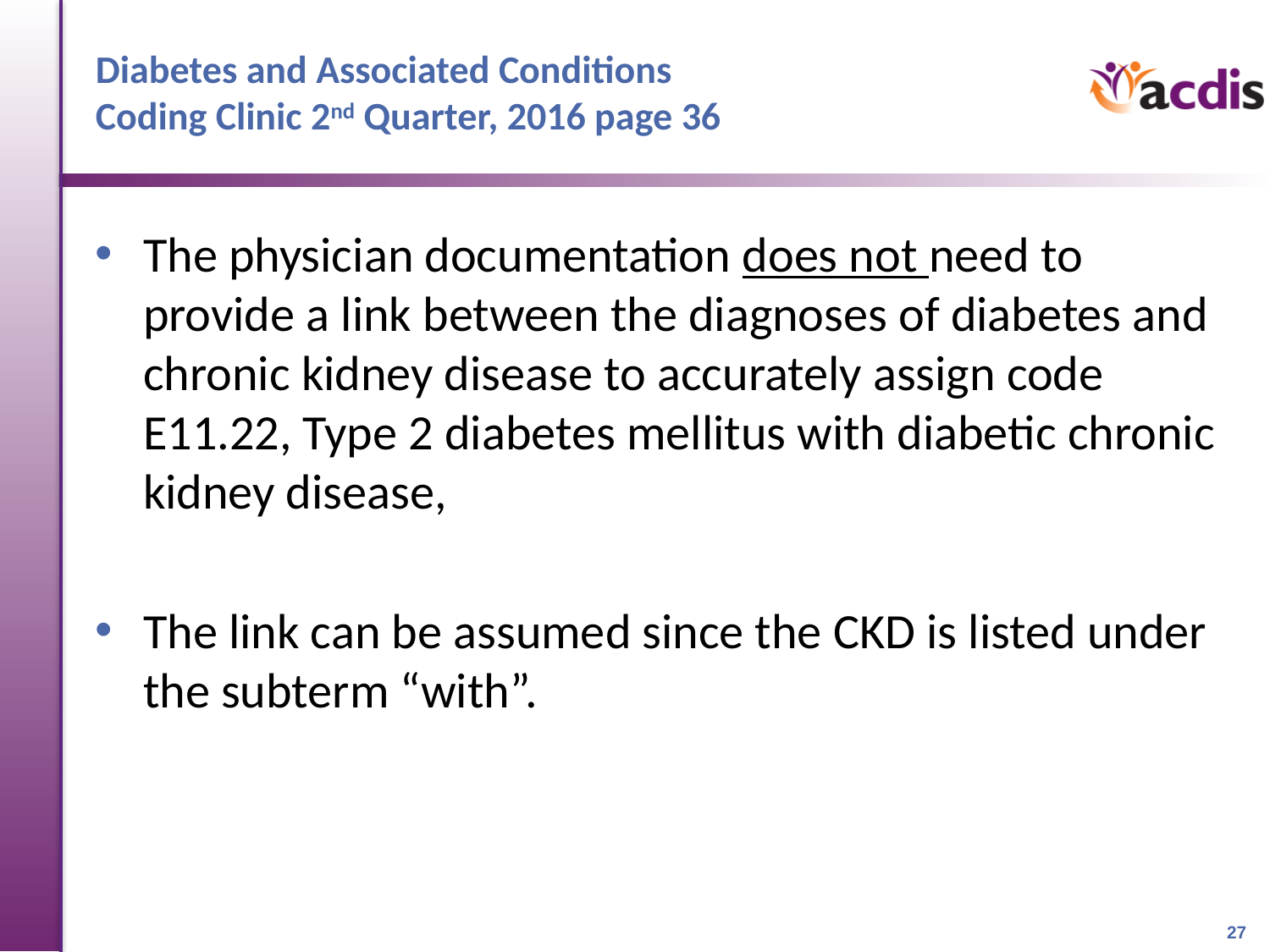

# Diabetes and Associated Conditions Coding Clinic 2nd Quarter, 2016 page 36
The physician documentation does not need to provide a link between the diagnoses of diabetes and chronic kidney disease to accurately assign code E11.22, Type 2 diabetes mellitus with diabetic chronic kidney disease,

The link can be assumed since the CKD is listed under the subterm “with”.